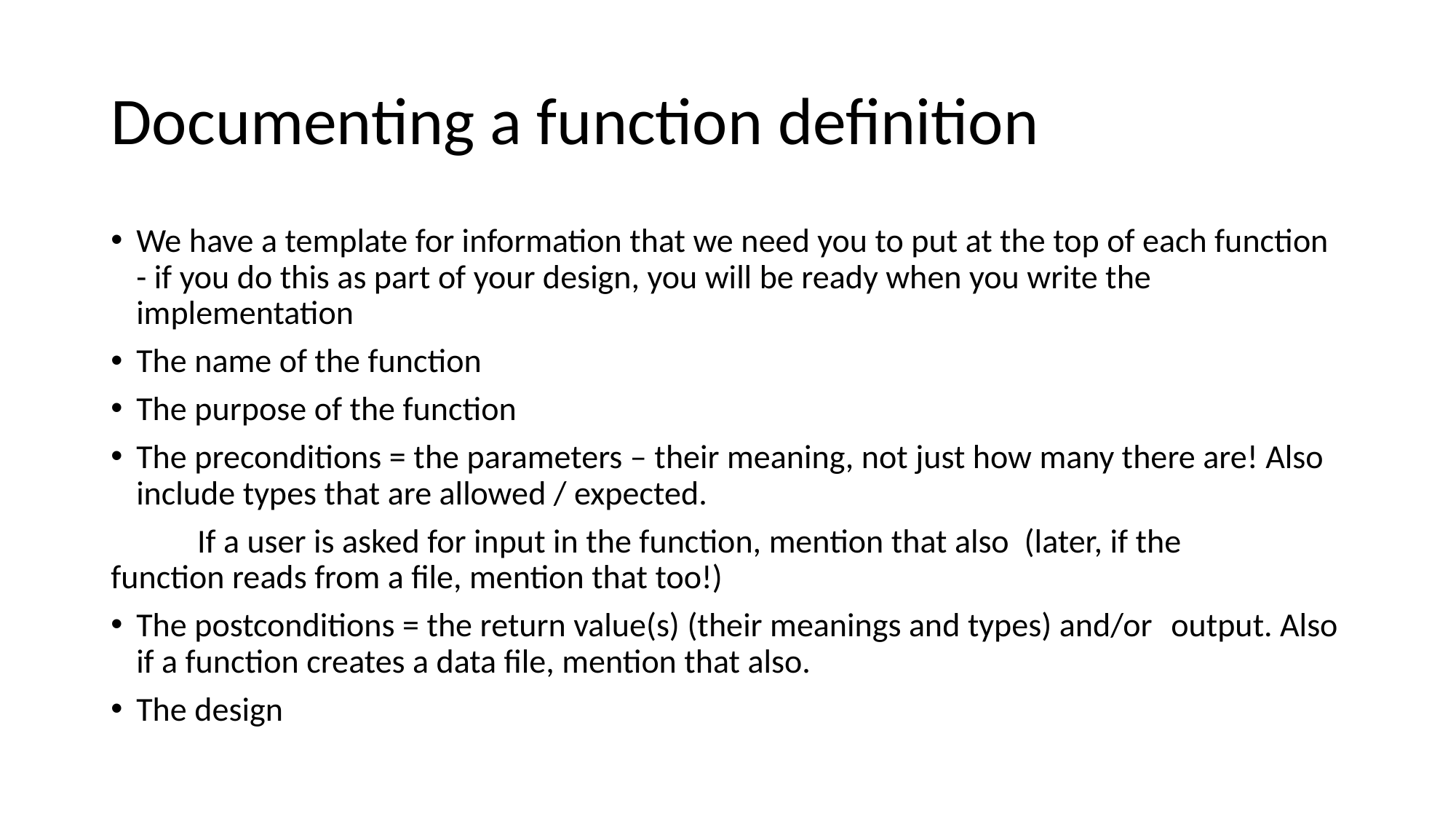

# Documenting a function definition
We have a template for information that we need you to put at the top of each function  - if you do this as part of your design, you will be ready when you write the implementation
The name of the function
The purpose of the function
The preconditions = the parameters – their meaning, not just how many there are! Also include types that are allowed / expected.
	If a user is asked for input in the function, mention that also  (later, if the 		function reads from a file, mention that too!)
The postconditions = the return value(s) (their meanings and types) and/or 	output. Also if a function creates a data file, mention that also.
The design